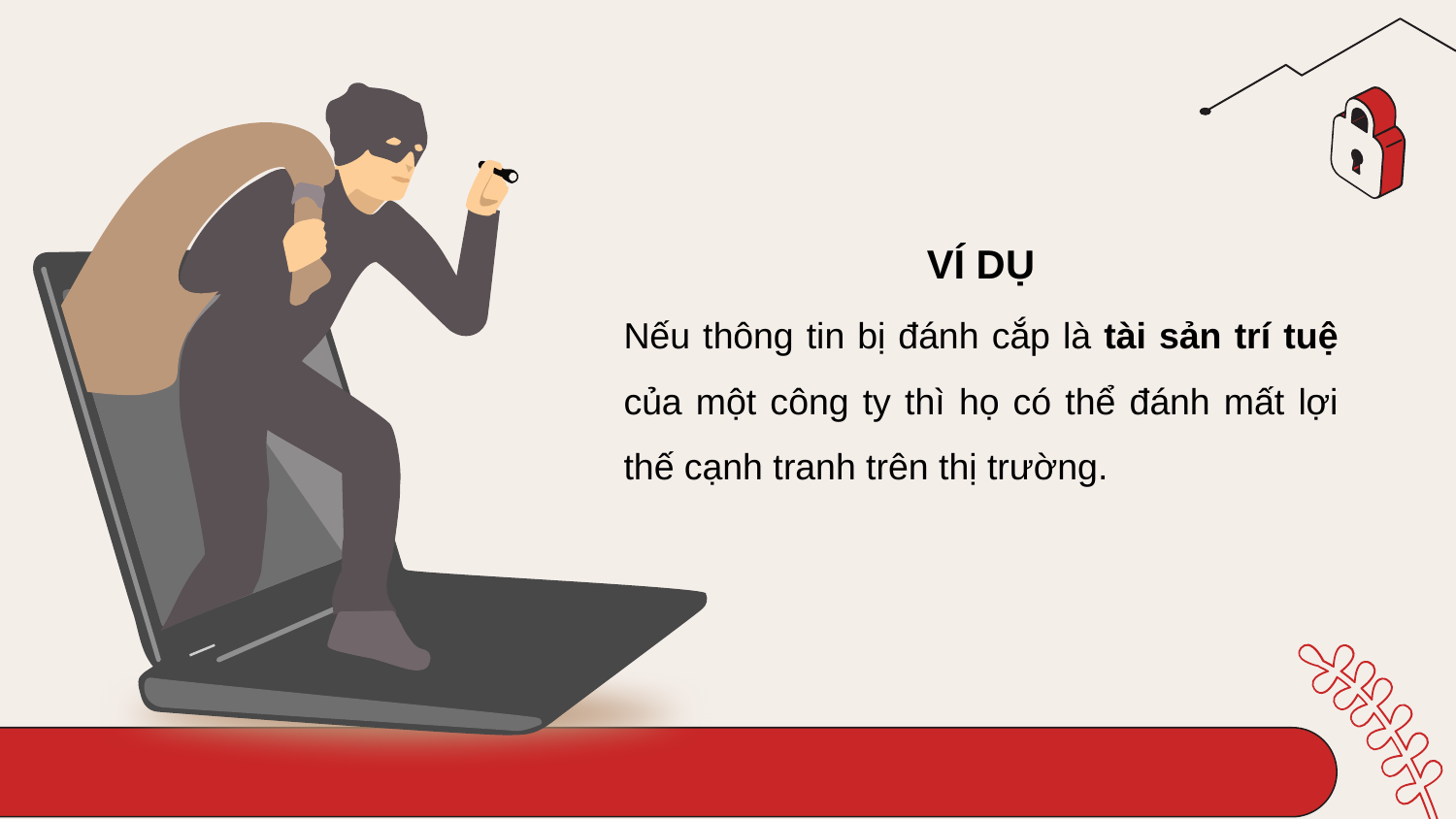

VÍ DỤ
Nếu thông tin bị đánh cắp là tài sản trí tuệ của một công ty thì họ có thể đánh mất lợi thế cạnh tranh trên thị trường.